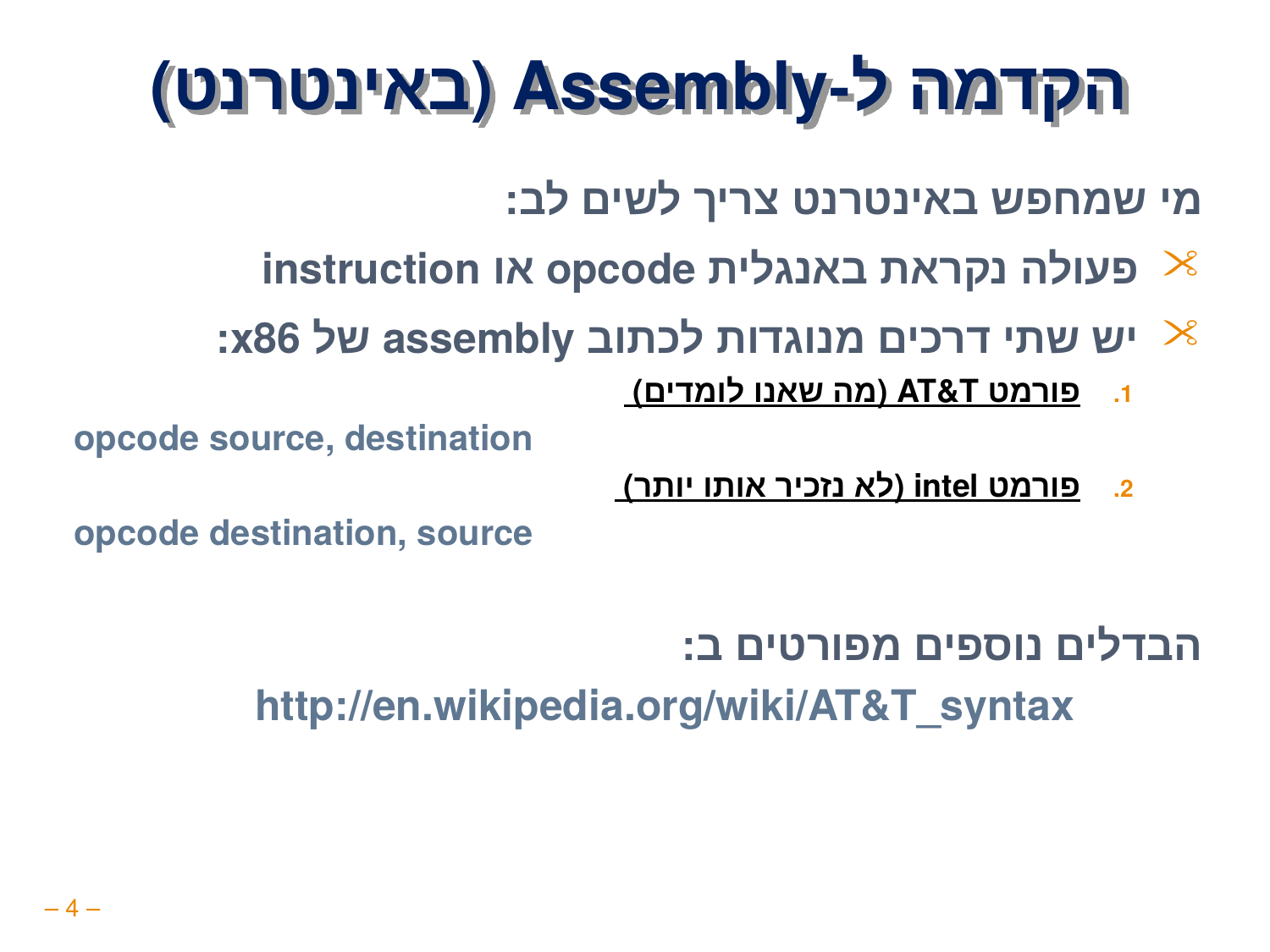

הקדמה ל-Assembly (באינטרנט)
מי שמחפש באינטרנט צריך לשים לב:
פעולה נקראת באנגלית opcode או instruction
יש שתי דרכים מנוגדות לכתוב assembly של x86:
פורמט AT&T (מה שאנו לומדים)
opcode source, destination
פורמט intel (לא נזכיר אותו יותר)
opcode destination, source

	הבדלים נוספים מפורטים ב:
http://en.wikipedia.org/wiki/AT&T_syntax